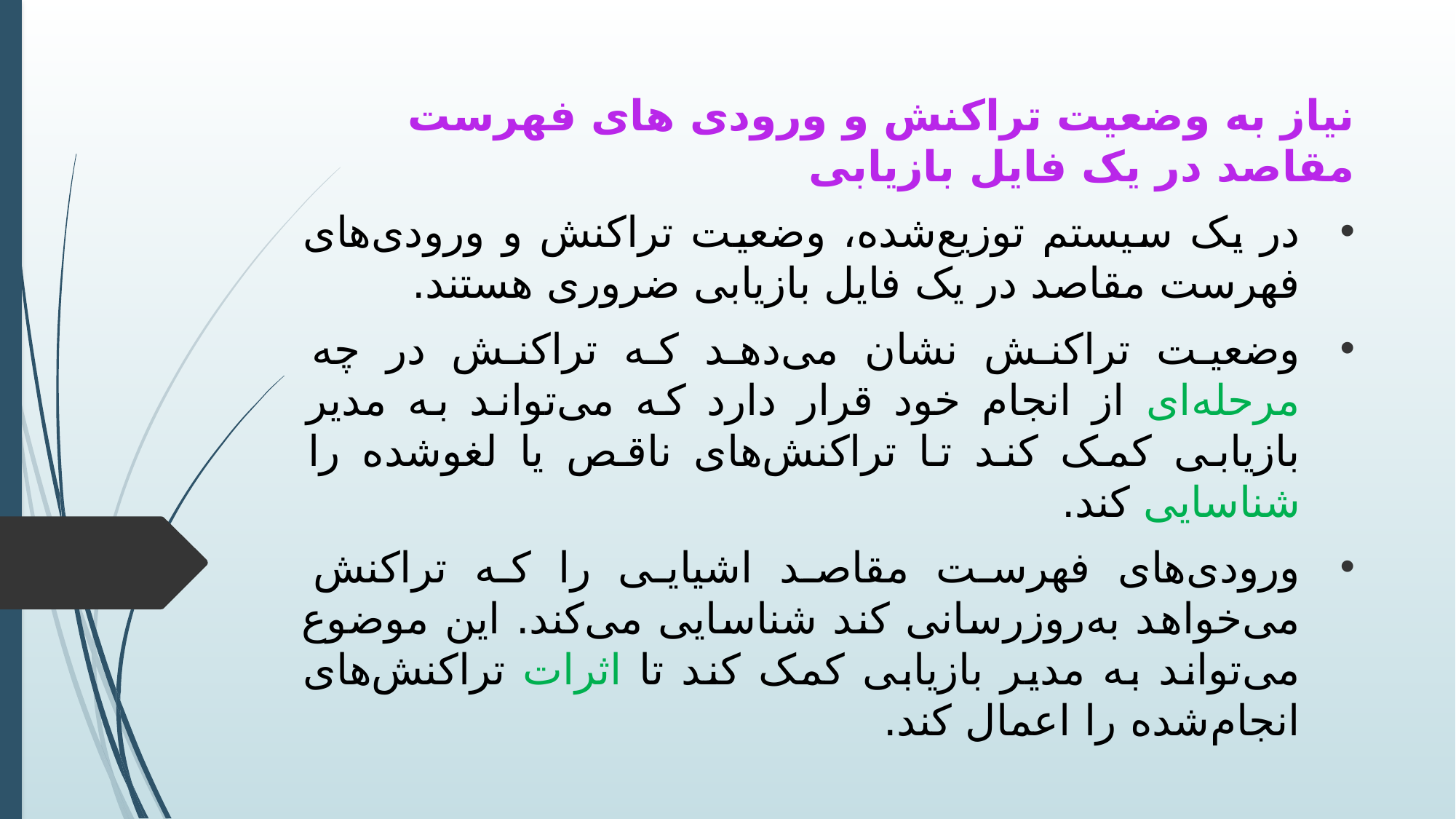

نیاز به وضعیت تراکنش و ورودی های فهرست مقاصد در یک فایل بازیابی
در یک سیستم توزیع‌شده، وضعیت تراکنش و ورودی‌های فهرست مقاصد در یک فایل بازیابی ضروری هستند.
وضعیت تراکنش نشان می‌دهد که تراکنش در چه مرحله‌ای از انجام خود قرار دارد که می‌تواند به مدیر بازیابی کمک کند تا تراکنش‌های ناقص یا لغو‌شده را شناسایی کند.
ورودی‌های فهرست مقاصد اشیایی را که تراکنش می‌خواهد به‌روزرسانی کند شناسایی می‌کند. این موضوع می‌تواند به مدیر بازیابی کمک کند تا اثرات تراکنش‌های انجام‌شده را اعمال کند.